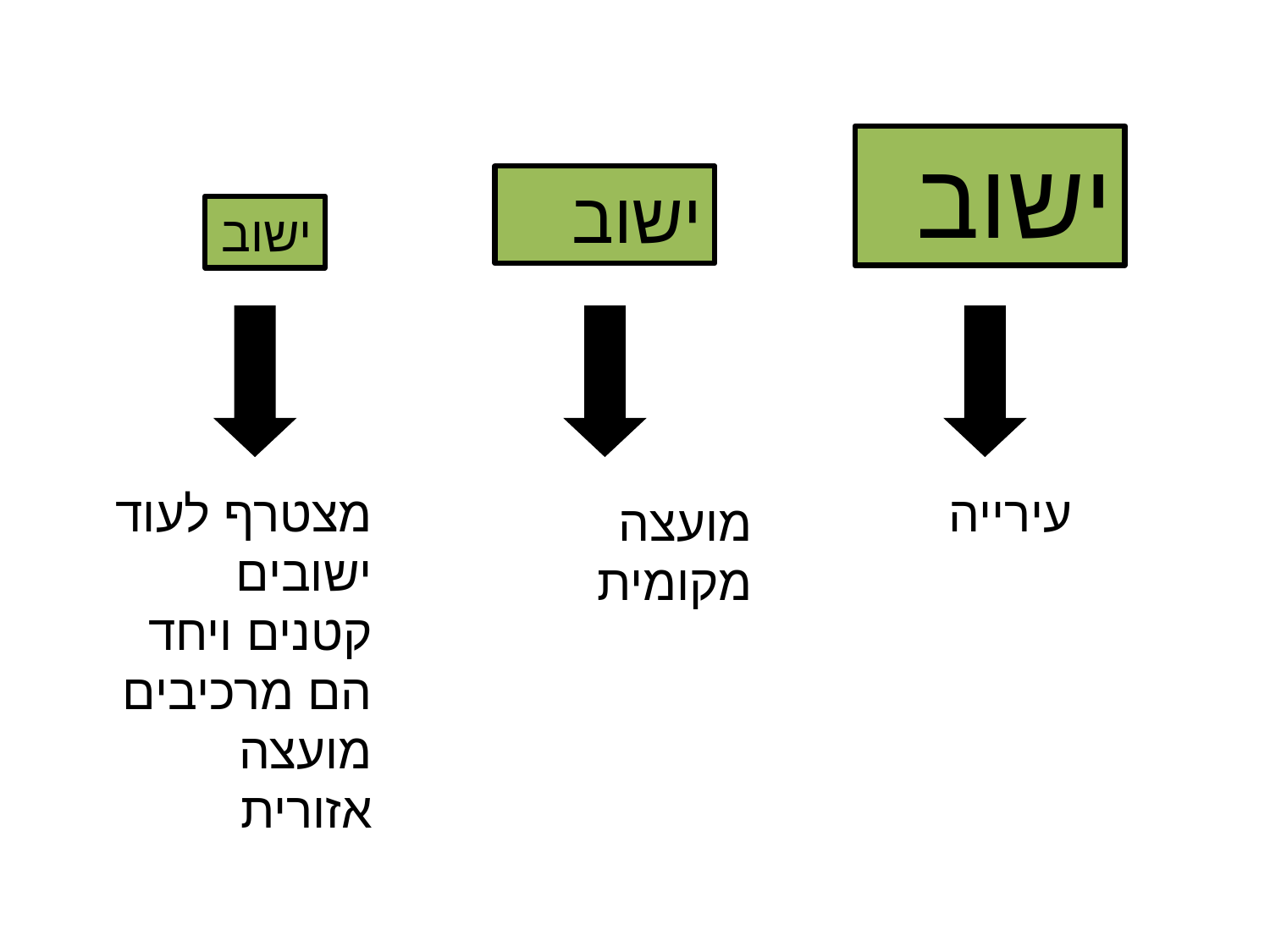

ישוב
ישוב
ישוב

מצטרף לעוד ישובים קטנים ויחד הם מרכיבים מועצה אזורית
עירייה
מועצה מקומית